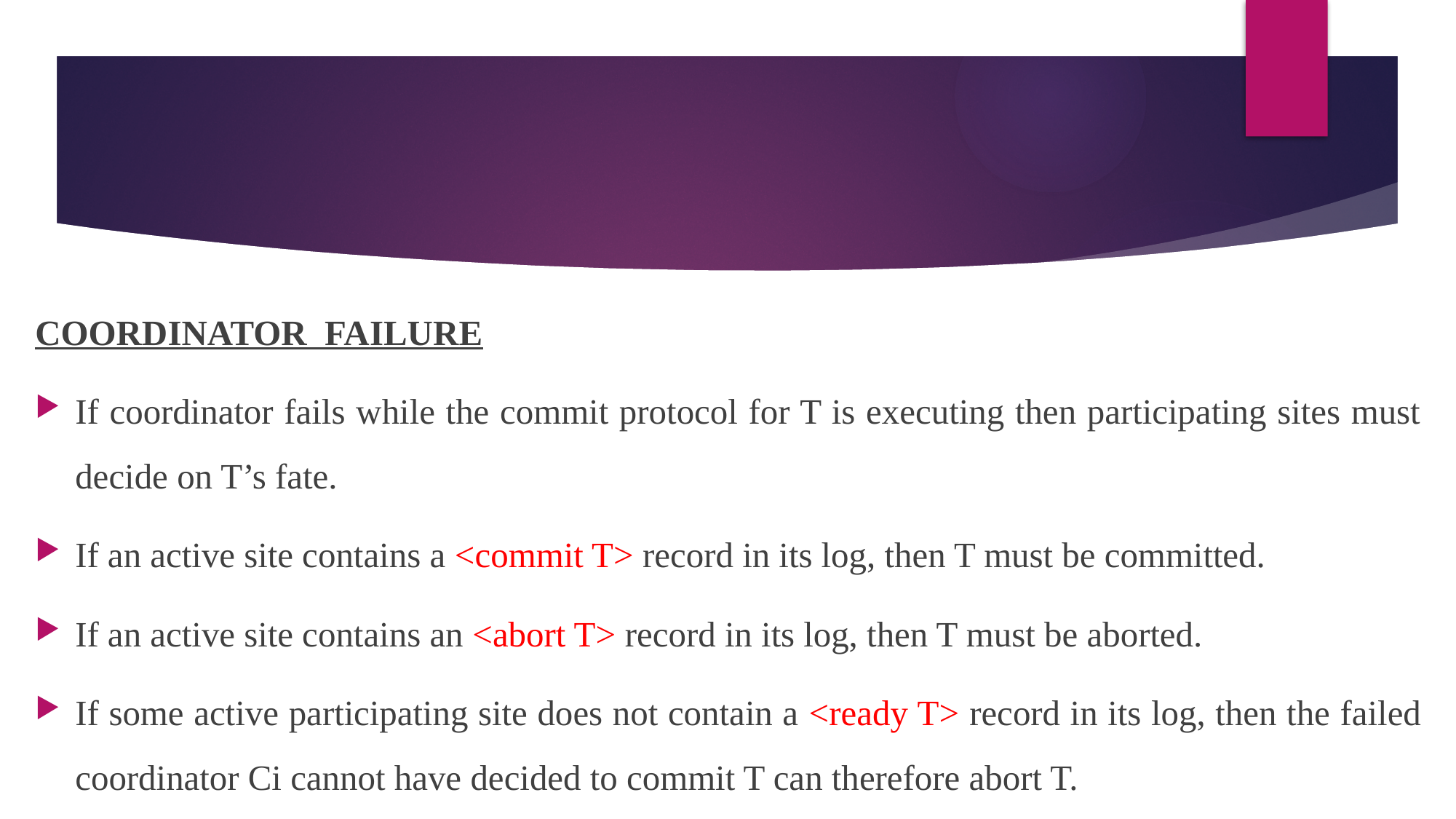

#
COORDINATOR  FAILURE
If coordinator fails while the commit protocol for T is executing then participating sites must decide on T’s fate.
If an active site contains a <commit T> record in its log, then T must be committed.
If an active site contains an <abort T> record in its log, then T must be aborted.
If some active participating site does not contain a <ready T> record in its log, then the failed coordinator Ci cannot have decided to commit T can therefore abort T.